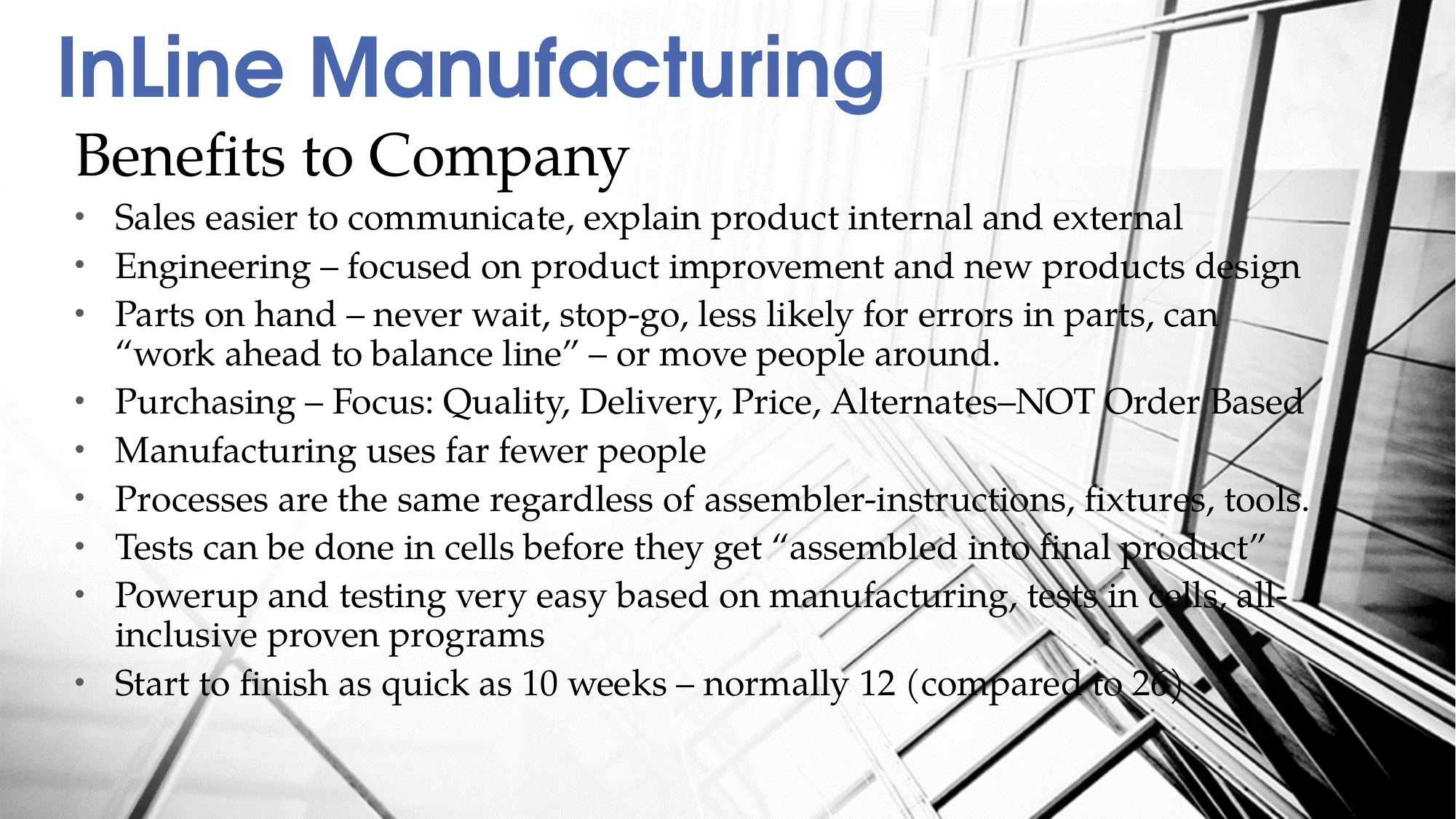

# InLine Manufacturing 1
Benefits to Company
Sales easier to communicate, explain product internal and external
Engineering – focused on product improvement and new products design
Parts on hand – never wait, stop-go, less likely for errors in parts, can “work ahead to balance line” – or move people around.
Purchasing – Focus: Quality, Delivery, Price, Alternates–NOT Order Based
Manufacturing uses far fewer people
Processes are the same regardless of assembler-instructions, fixtures, tools.
Tests can be done in cells before they get “assembled into final product”
Powerup and testing very easy based on manufacturing, tests in cells, all-inclusive proven programs
Start to finish as quick as 10 weeks – normally 12 (compared to 26)